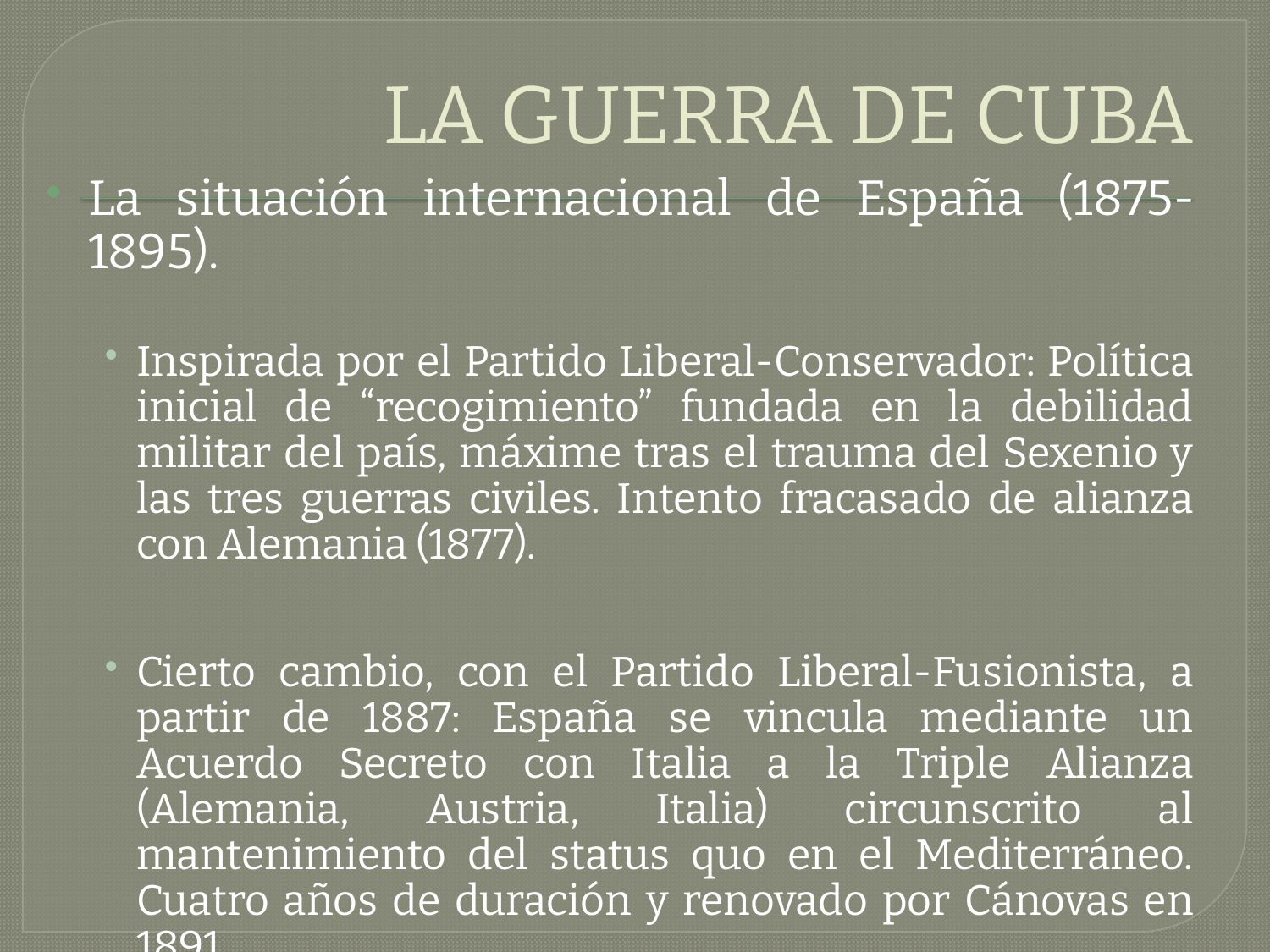

LA GUERRA DE CUBA
La situación internacional de España (1875-1895).

Inspirada por el Partido Liberal-Conservador: Política inicial de “recogimiento” fundada en la debilidad militar del país, máxime tras el trauma del Sexenio y las tres guerras civiles. Intento fracasado de alianza con Alemania (1877).

Cierto cambio, con el Partido Liberal-Fusionista, a partir de 1887: España se vincula mediante un Acuerdo Secreto con Italia a la Triple Alianza (Alemania, Austria, Italia) circunscrito al mantenimiento del status quo en el Mediterráneo. Cuatro años de duración y renovado por Cánovas en 1891.